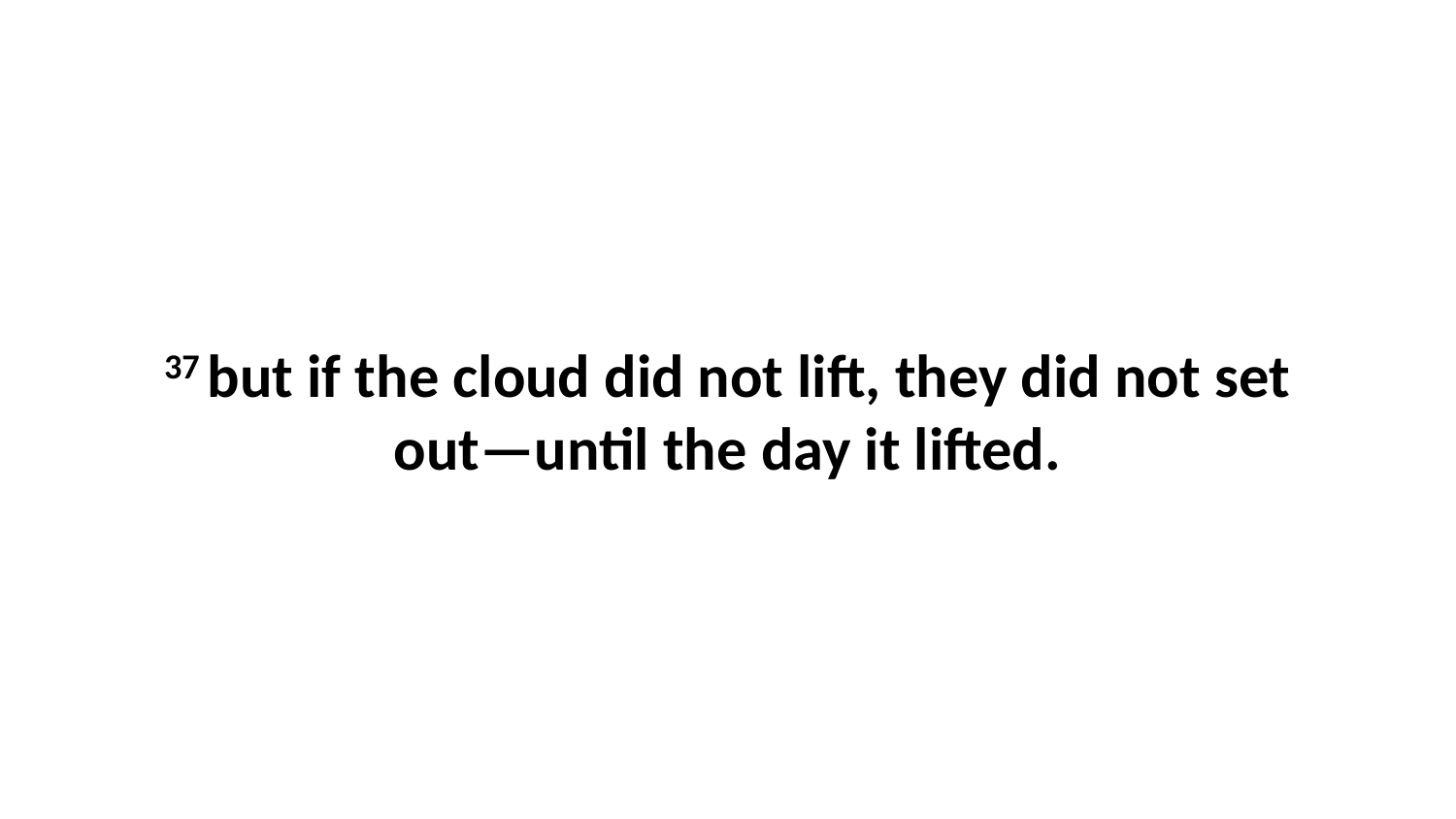

37 but if the cloud did not lift, they did not set out—until the day it lifted.